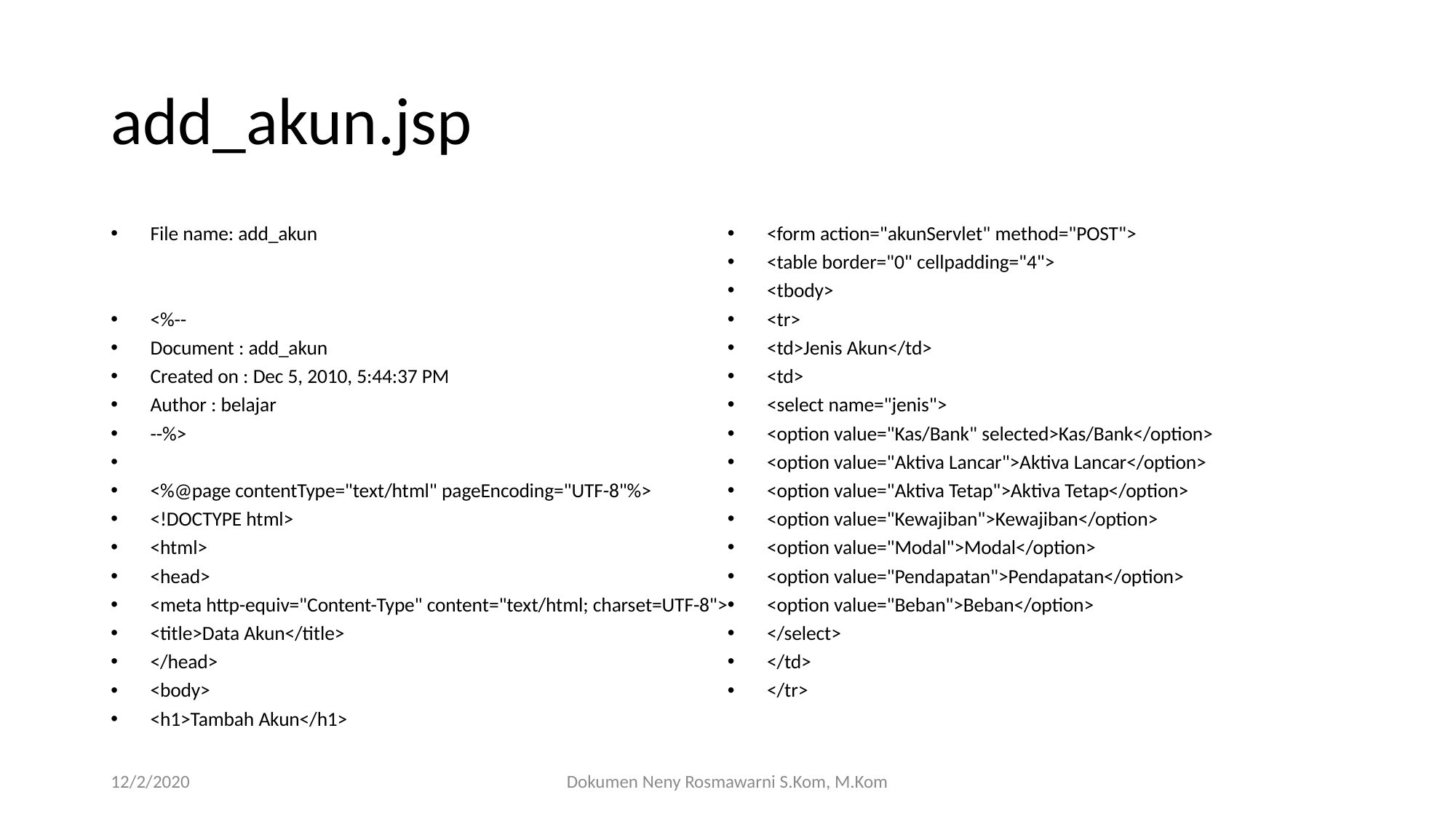

# add_akun.jsp
File name: add_akun

<%--
Document : add_akun
Created on : Dec 5, 2010, 5:44:37 PM
Author : belajar
--%>

<%@page contentType="text/html" pageEncoding="UTF-8"%>
<!DOCTYPE html>
<html>
<head>
<meta http-equiv="Content-Type" content="text/html; charset=UTF-8">
<title>Data Akun</title>
</head>
<body>
<h1>Tambah Akun</h1>
<form action="akunServlet" method="POST">
<table border="0" cellpadding="4">
<tbody>
<tr>
<td>Jenis Akun</td>
<td>
<select name="jenis">
<option value="Kas/Bank" selected>Kas/Bank</option>
<option value="Aktiva Lancar">Aktiva Lancar</option>
<option value="Aktiva Tetap">Aktiva Tetap</option>
<option value="Kewajiban">Kewajiban</option>
<option value="Modal">Modal</option>
<option value="Pendapatan">Pendapatan</option>
<option value="Beban">Beban</option>
</select>
</td>
</tr>
12/2/2020
Dokumen Neny Rosmawarni S.Kom, M.Kom